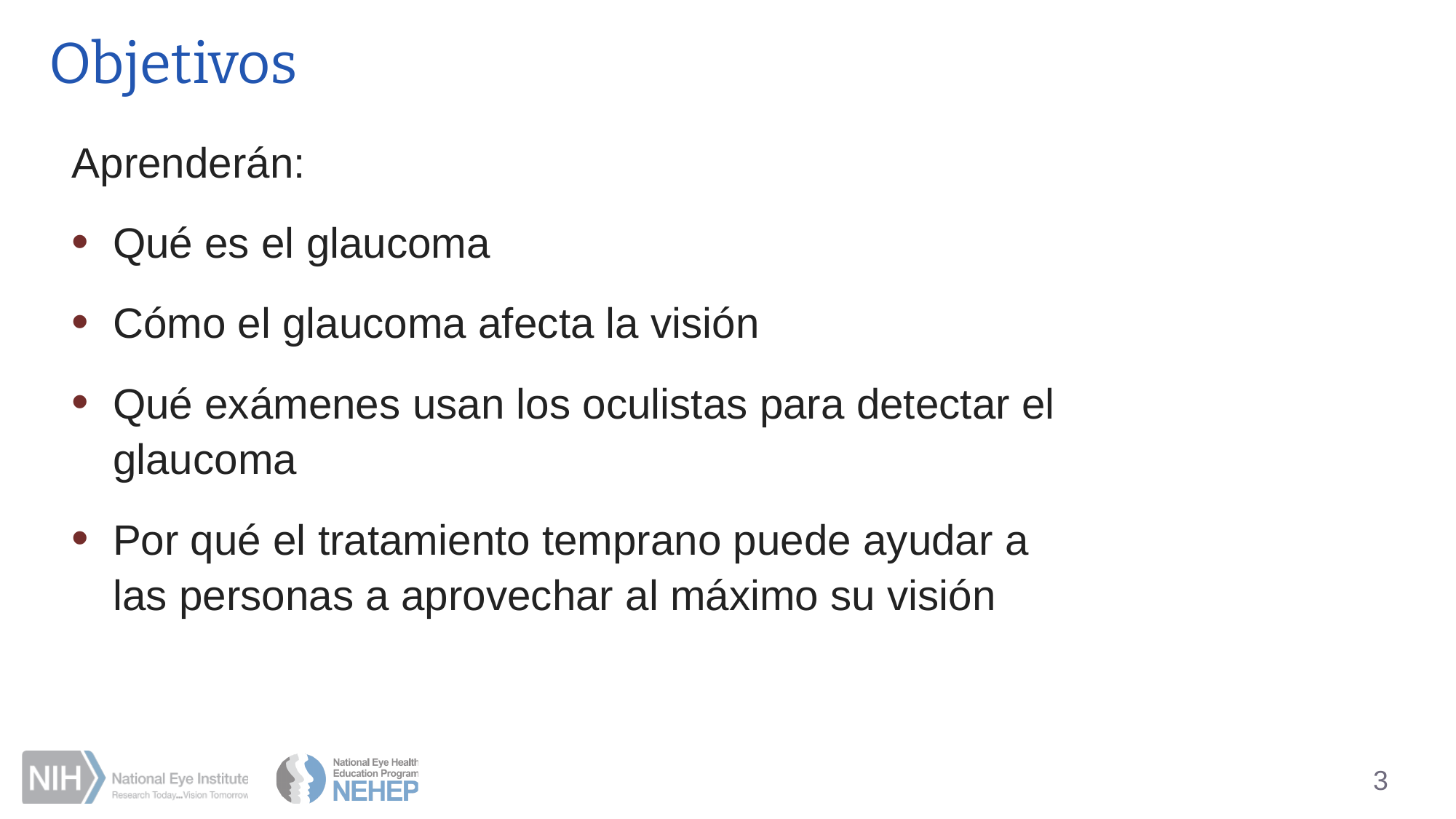

# Objetivos
Aprenderán:
Qué es el glaucoma
Cómo el glaucoma afecta la visión
Qué exámenes usan los oculistas para detectar el glaucoma
Por qué el tratamiento temprano puede ayudar a las personas a aprovechar al máximo su visión
3